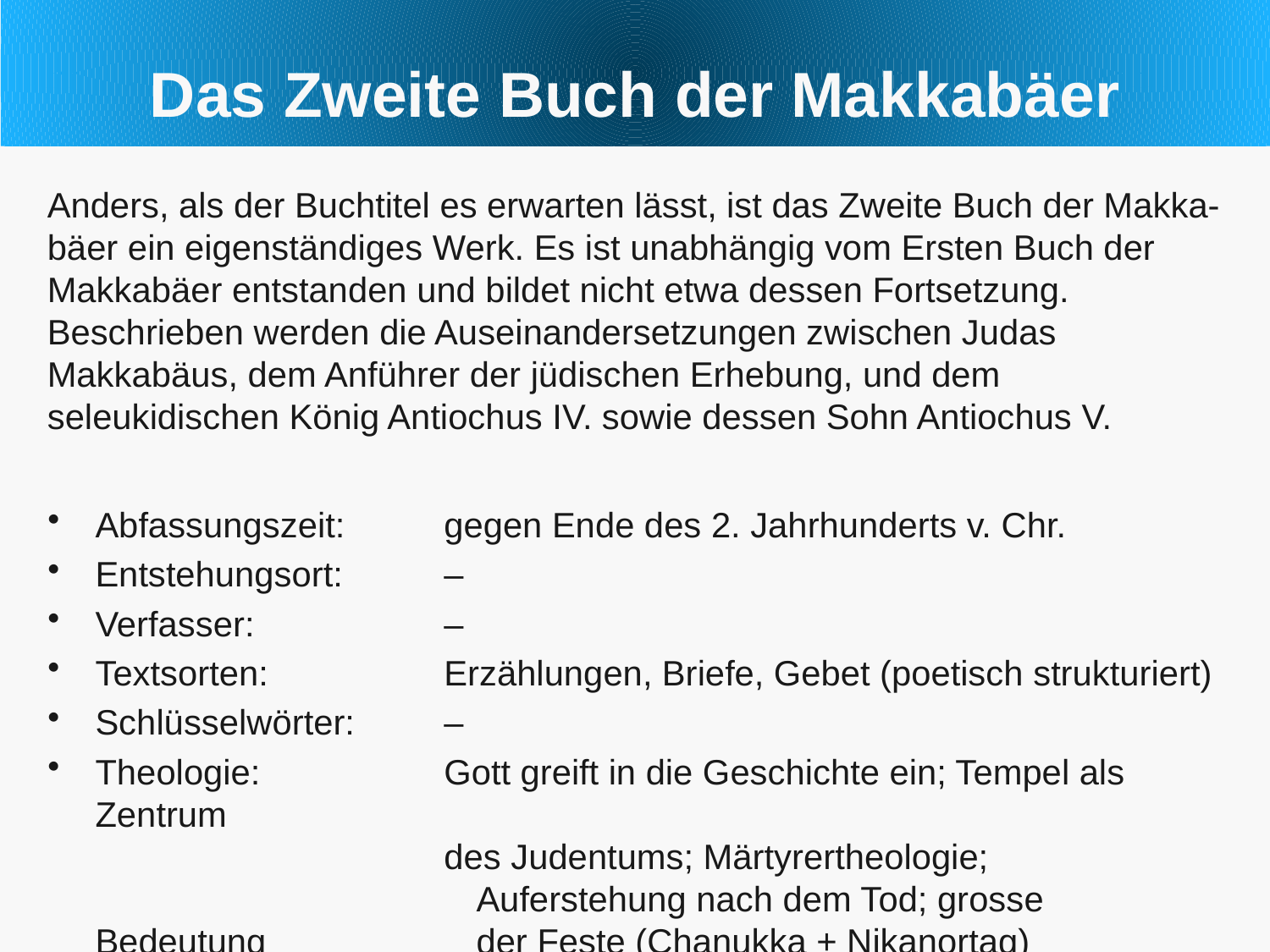

Das Zweite Buch der Makkabäer
Anders, als der Buchtitel es erwarten lässt, ist das Zweite Buch der Makka-bäer ein eigenständiges Werk. Es ist unabhängig vom Ersten Buch der Makkabäer entstanden und bildet nicht etwa dessen Fortsetzung. Beschrieben werden die Auseinandersetzungen zwischen Judas Makkabäus, dem Anführer der jüdischen Erhebung, und dem seleukidischen König Antiochus IV. sowie dessen Sohn Antiochus V.
Abfassungszeit:	gegen Ende des 2. Jahrhunderts v. Chr.
Entstehungsort:	–
Verfasser:	–
Textsorten:	Erzählungen, Briefe, Gebet (poetisch strukturiert)
Schlüsselwörter:	–
Theologie:	Gott greift in die Geschichte ein; Tempel als Zentrum
	des Judentums; Märtyrertheologie; 			Auferstehung nach dem Tod; grosse Bedeutung 		der Feste (Chanukka + Nikanortag)